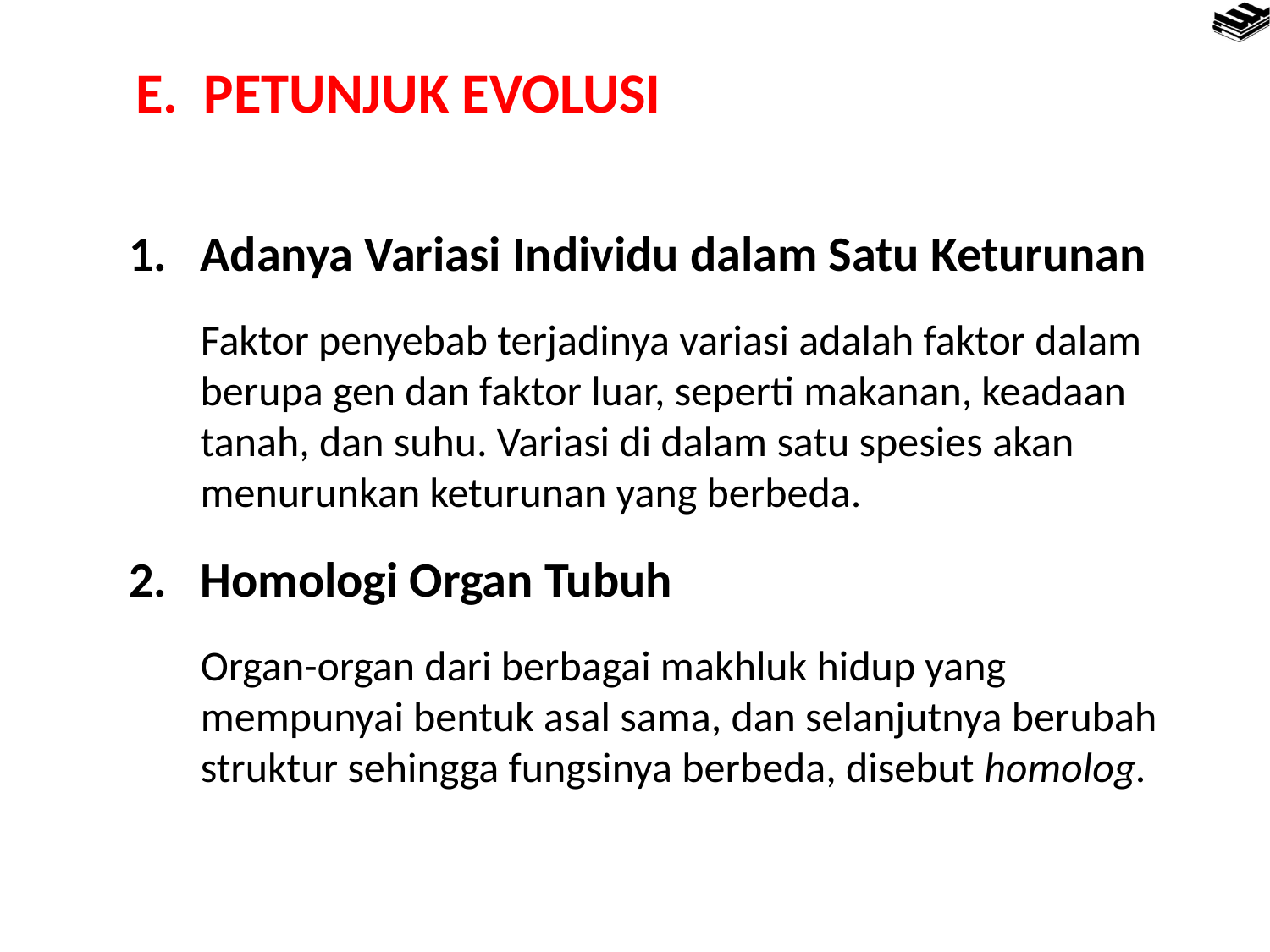

E.  PETUNJUK EVOLUSI
Adanya Variasi Individu dalam Satu Keturunan
Faktor penyebab terjadinya variasi adalah faktor dalam berupa gen dan faktor luar, seperti makanan, keadaan tanah, dan suhu. Variasi di dalam satu spesies akan menurunkan keturunan yang berbeda.
Homologi Organ Tubuh
Organ-organ dari berbagai makhluk hidup yang mempunyai bentuk asal sama, dan selanjutnya berubah struktur sehingga fungsinya berbeda, disebut homolog.